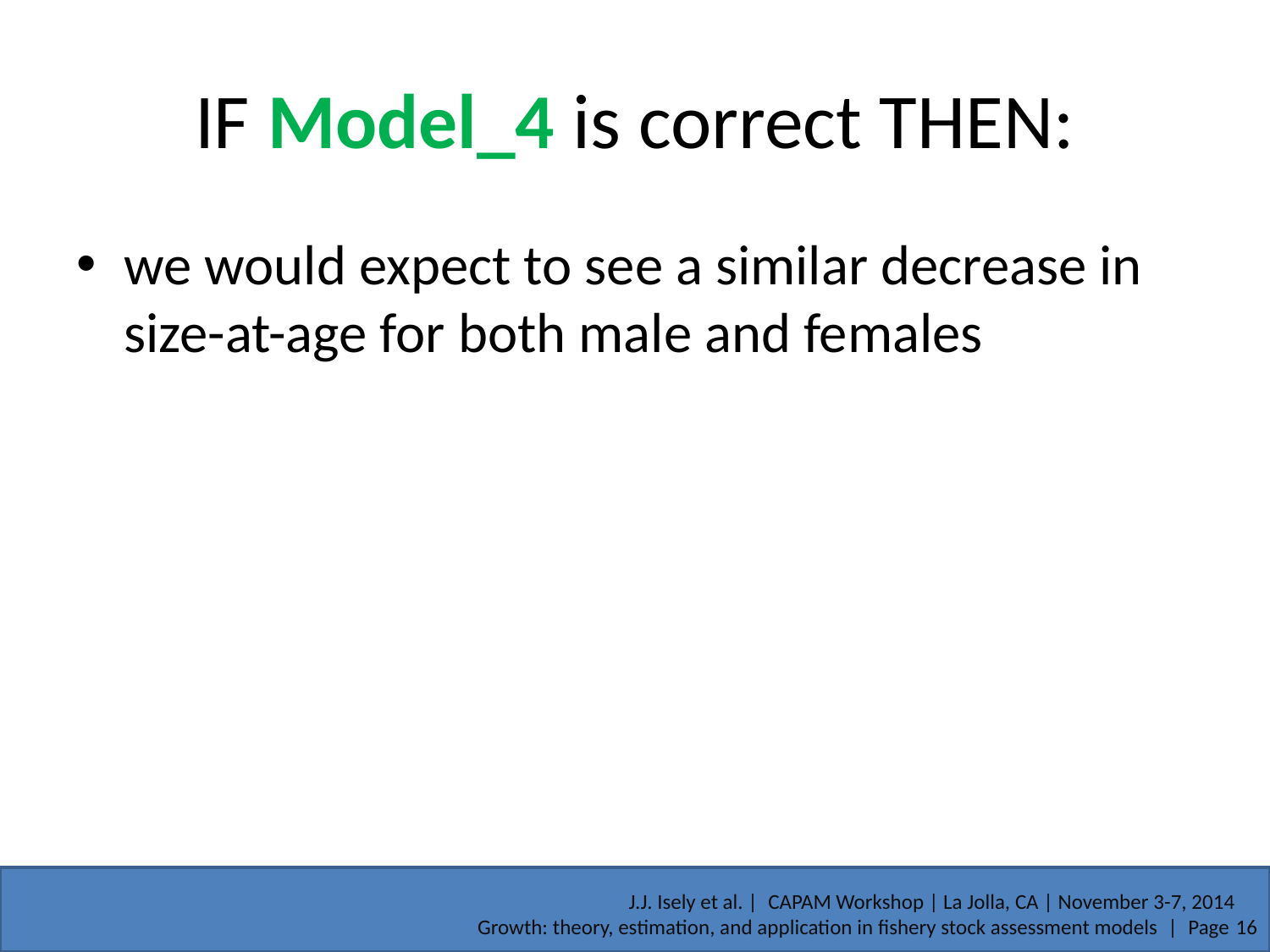

# IF Model_4 is correct THEN:
we would expect to see a similar decrease in size-at-age for both male and females

J.J. Isely et al. | CAPAM Workshop | La Jolla, CA | November 3-7, 2014
Growth: theory, estimation, and application in fishery stock assessment models | Page 16